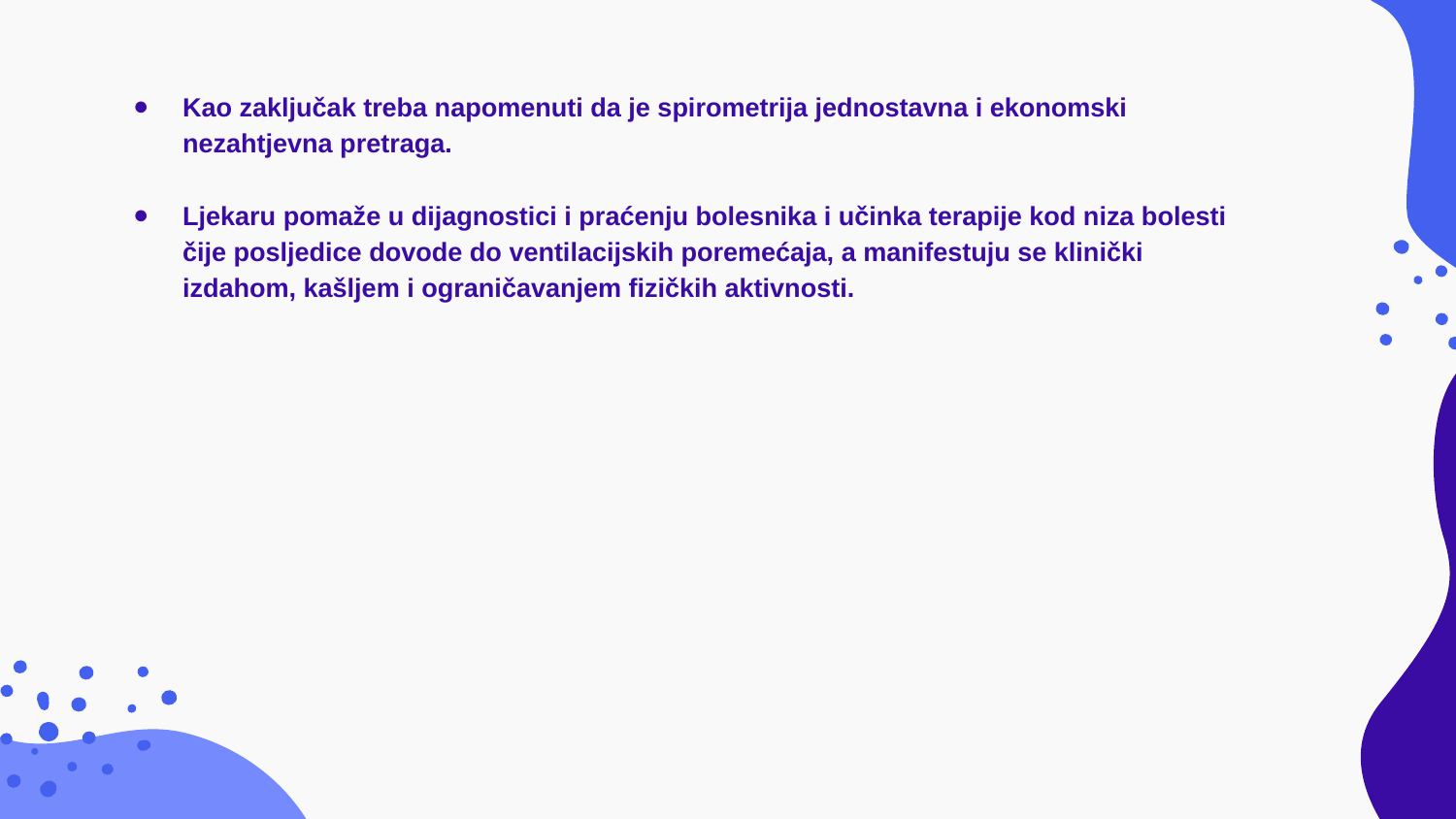

Kao zaključak treba napomenuti da je spirometrija jednostavna i ekonomski nezahtjevna pretraga.

Ljekaru pomaže u dijagnostici i praćenju bolesnika i učinka terapije kod niza bolesti čije posljedice dovode do ventilacijskih poremećaja, a manifestuju se klinički izdahom, kašljem i ograničavanjem fizičkih aktivnosti.